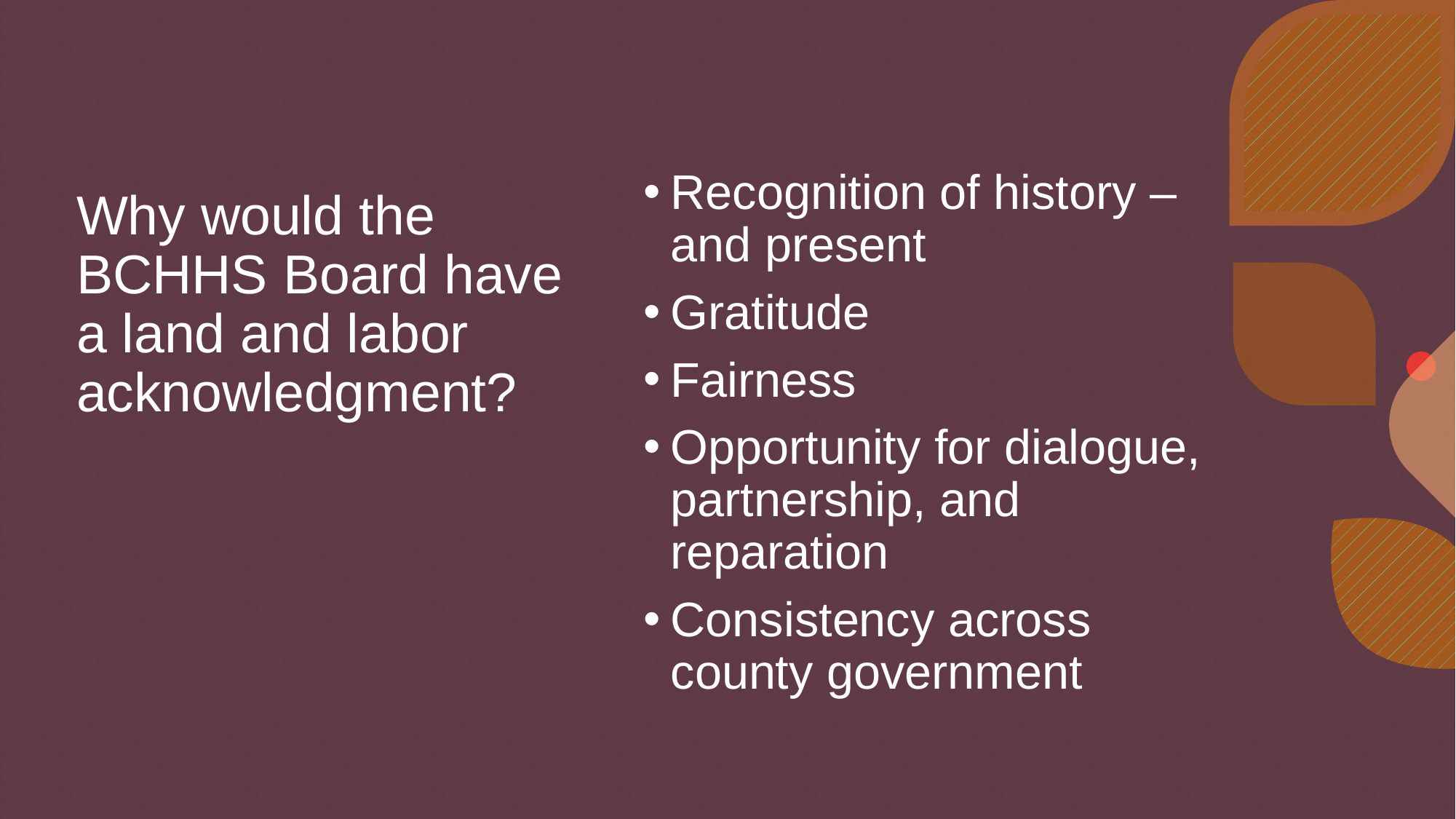

# Why would the BCHHS Board have a land and labor  acknowledgment?
Recognition of history – and present
Gratitude
Fairness
Opportunity for dialogue, partnership, and reparation
Consistency across county government